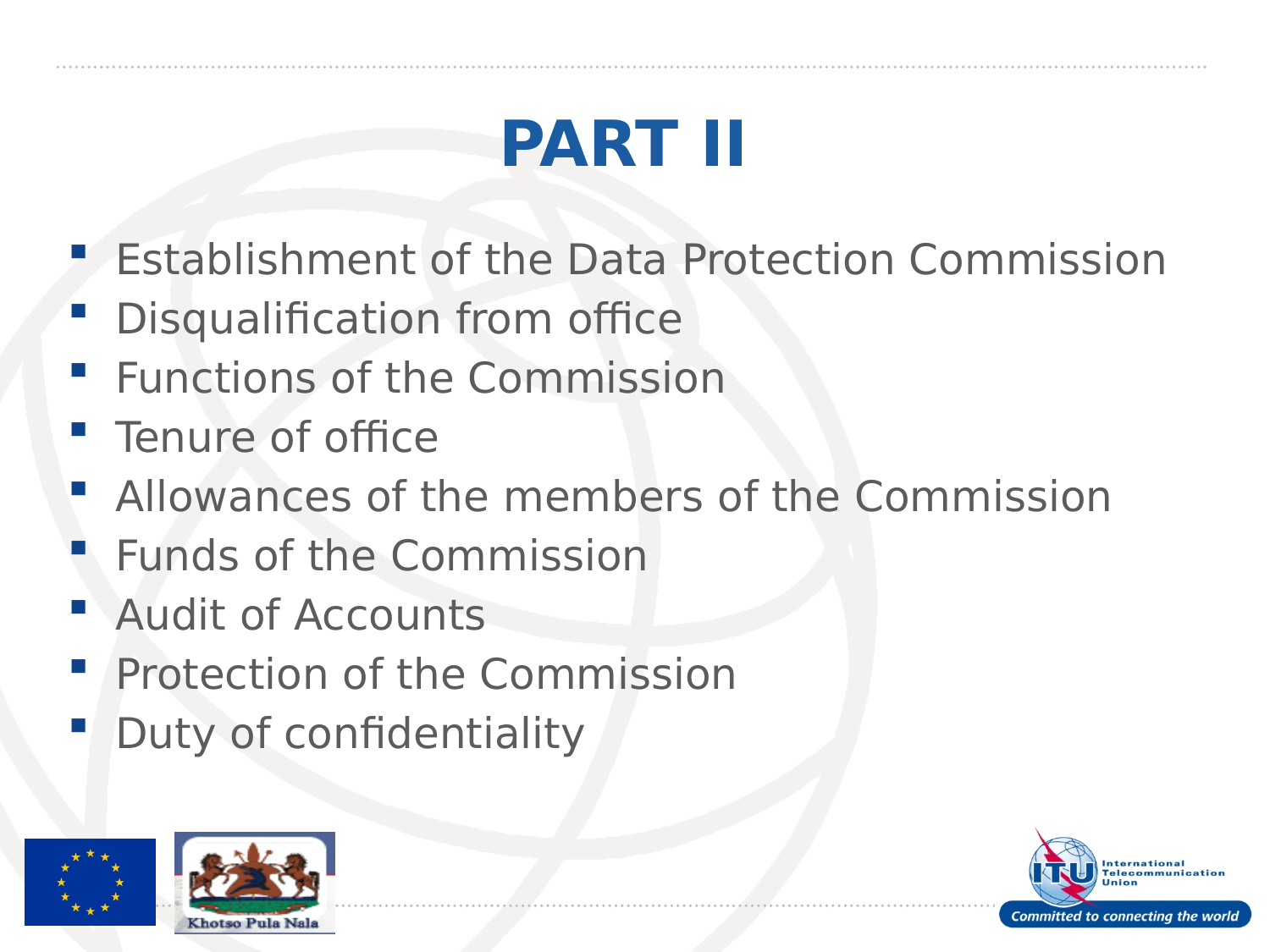

# PART II
Establishment of the Data Protection Commission
Disqualification from office
Functions of the Commission
Tenure of office
Allowances of the members of the Commission
Funds of the Commission
Audit of Accounts
Protection of the Commission
Duty of confidentiality